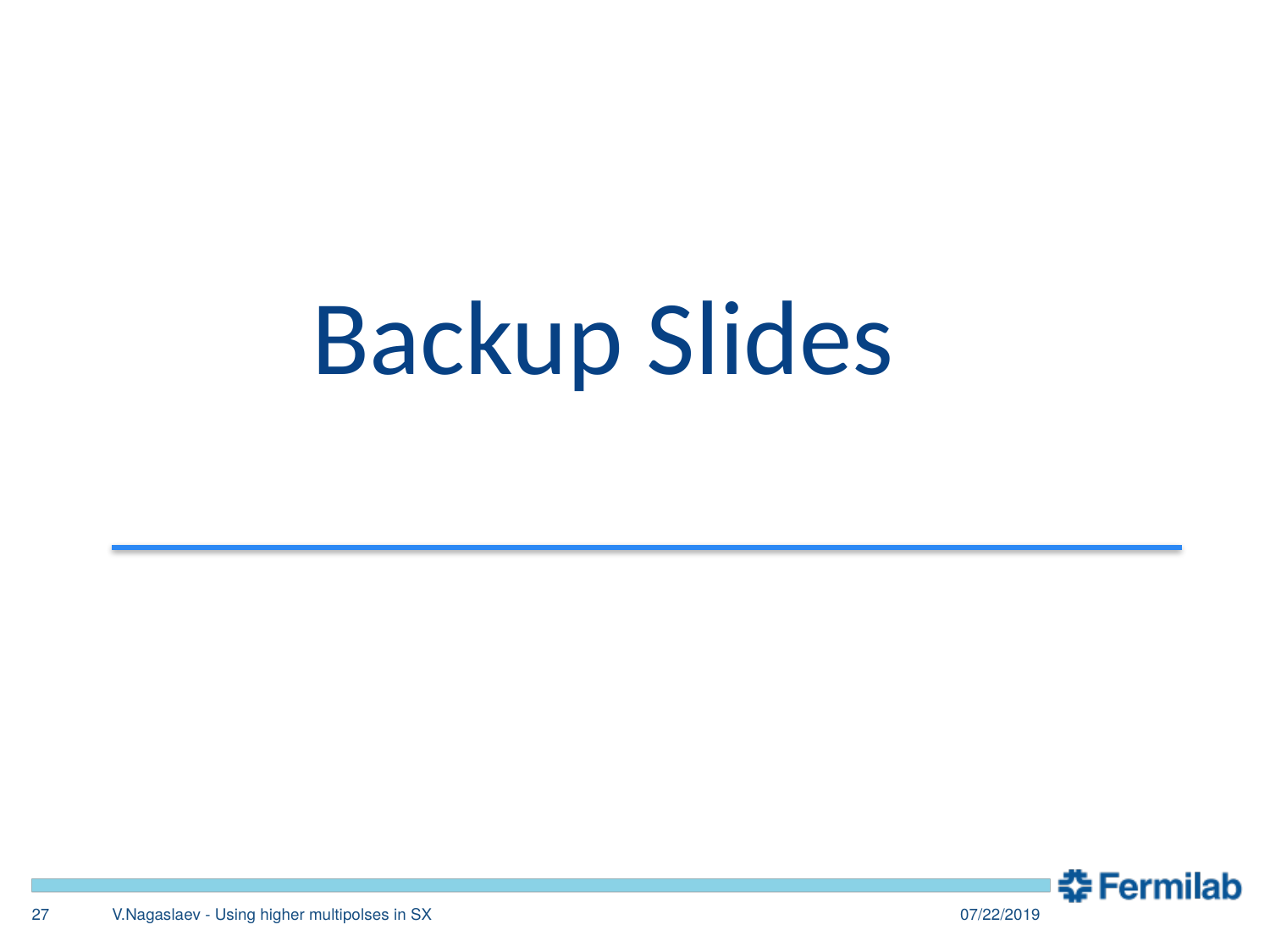

Backup Slides
27
V.Nagaslaev - Using higher multipolses in SX
07/22/2019